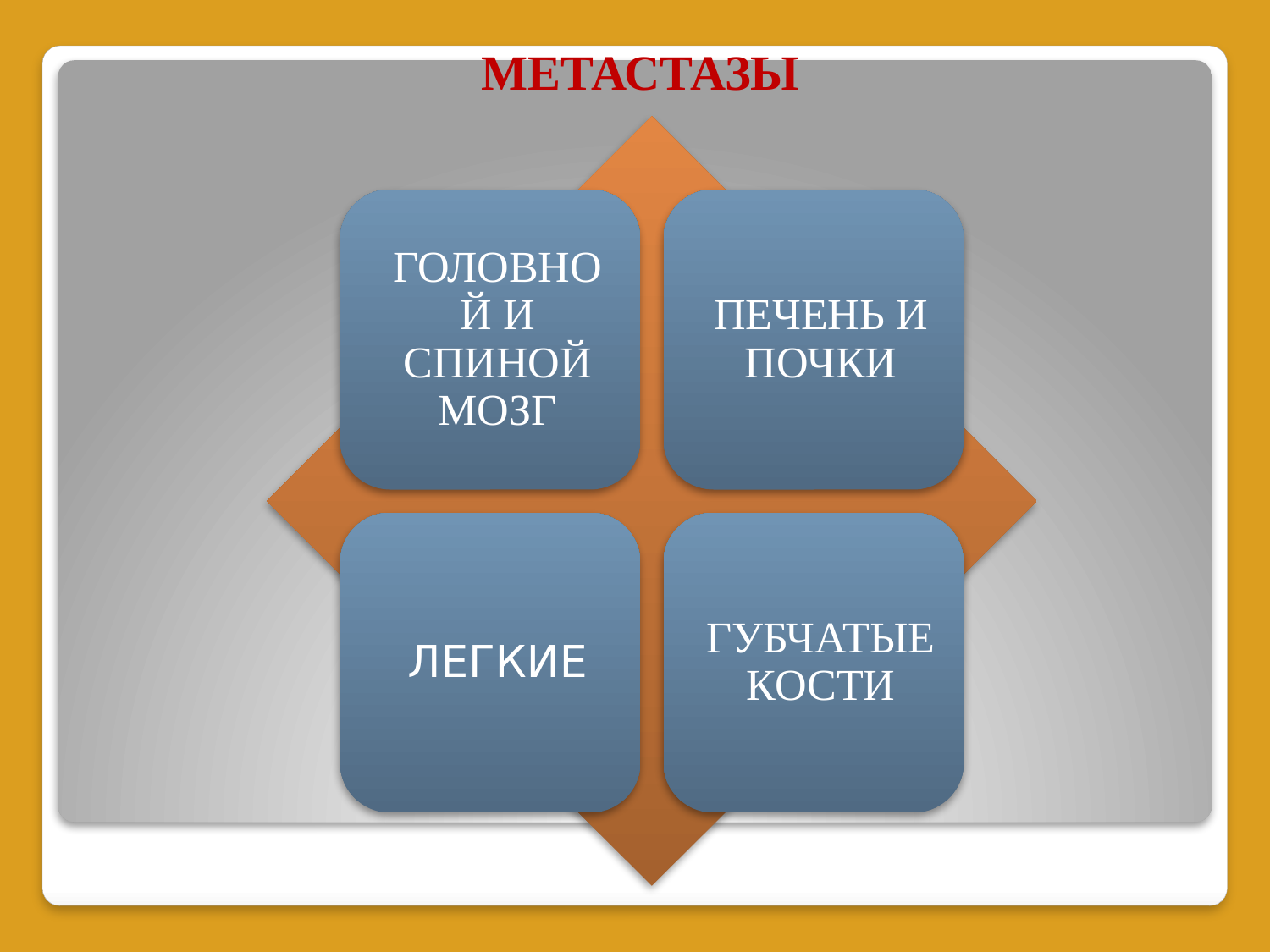

# МЕТАСТАЗЫ
ГОЛОВНОЙ И СПИНОЙ МОЗГ
ПЕЧЕНЬ И ПОЧКИ
ЛЕГКИЕ
ГУБЧАТЫЕ КОСТИ